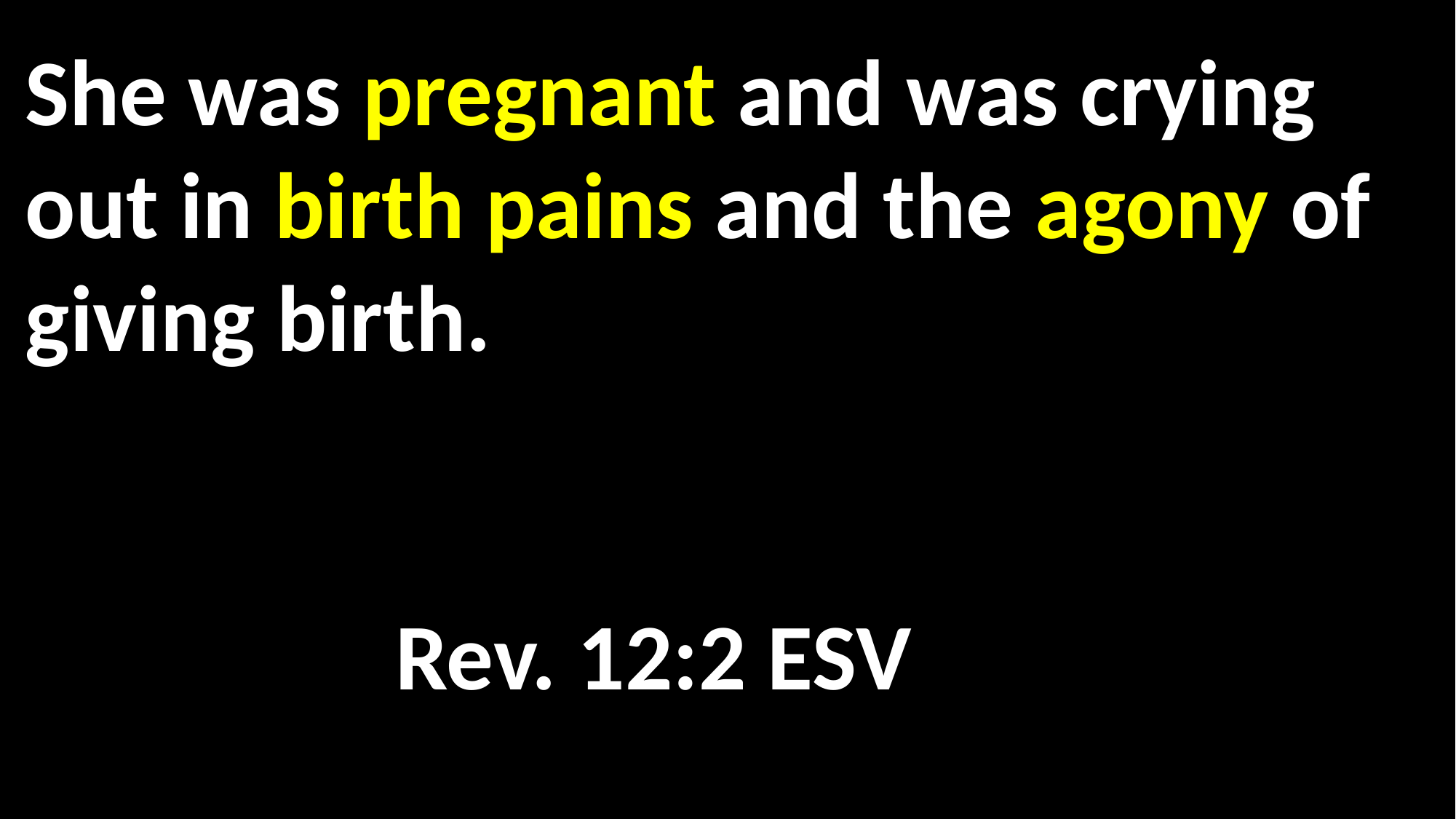

She was pregnant and was crying out in birth pains and the agony of giving birth. 												              															   									  Rev. 12:2 ESV